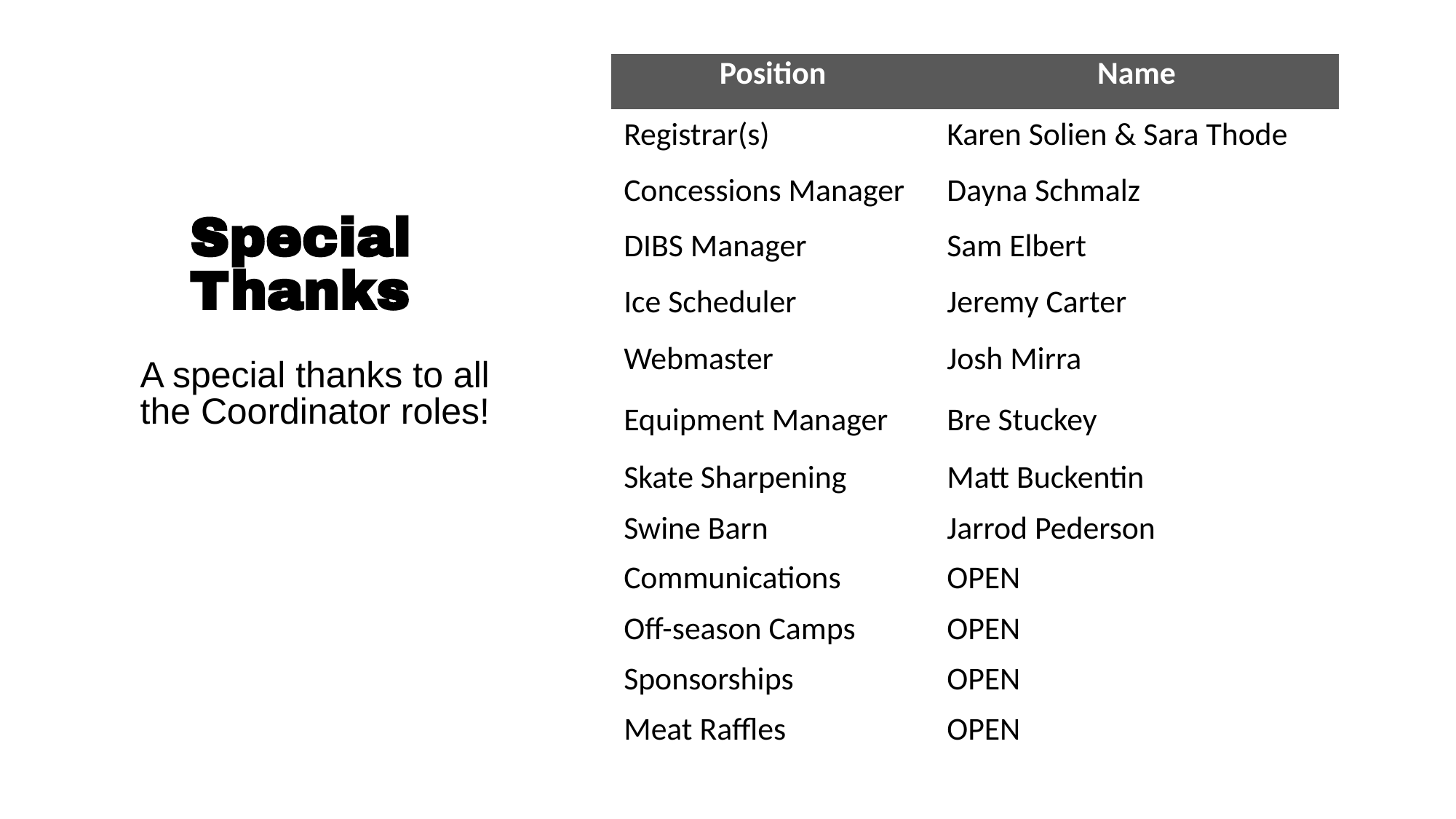

| Position | Name |
| --- | --- |
| Registrar(s) | Karen Solien & Sara Thode |
| Concessions Manager | Dayna Schmalz |
| DIBS Manager | Sam Elbert |
| Ice Scheduler | Jeremy Carter |
| Webmaster | Josh Mirra |
| Equipment Manager | Bre Stuckey |
| Skate Sharpening | Matt Buckentin |
| Swine Barn | Jarrod Pederson |
| Communications | OPEN |
| Off-season Camps | OPEN |
| Sponsorships | OPEN |
| Meat Raffles | OPEN |
Special Thanks
A special thanks to all the Coordinator roles!